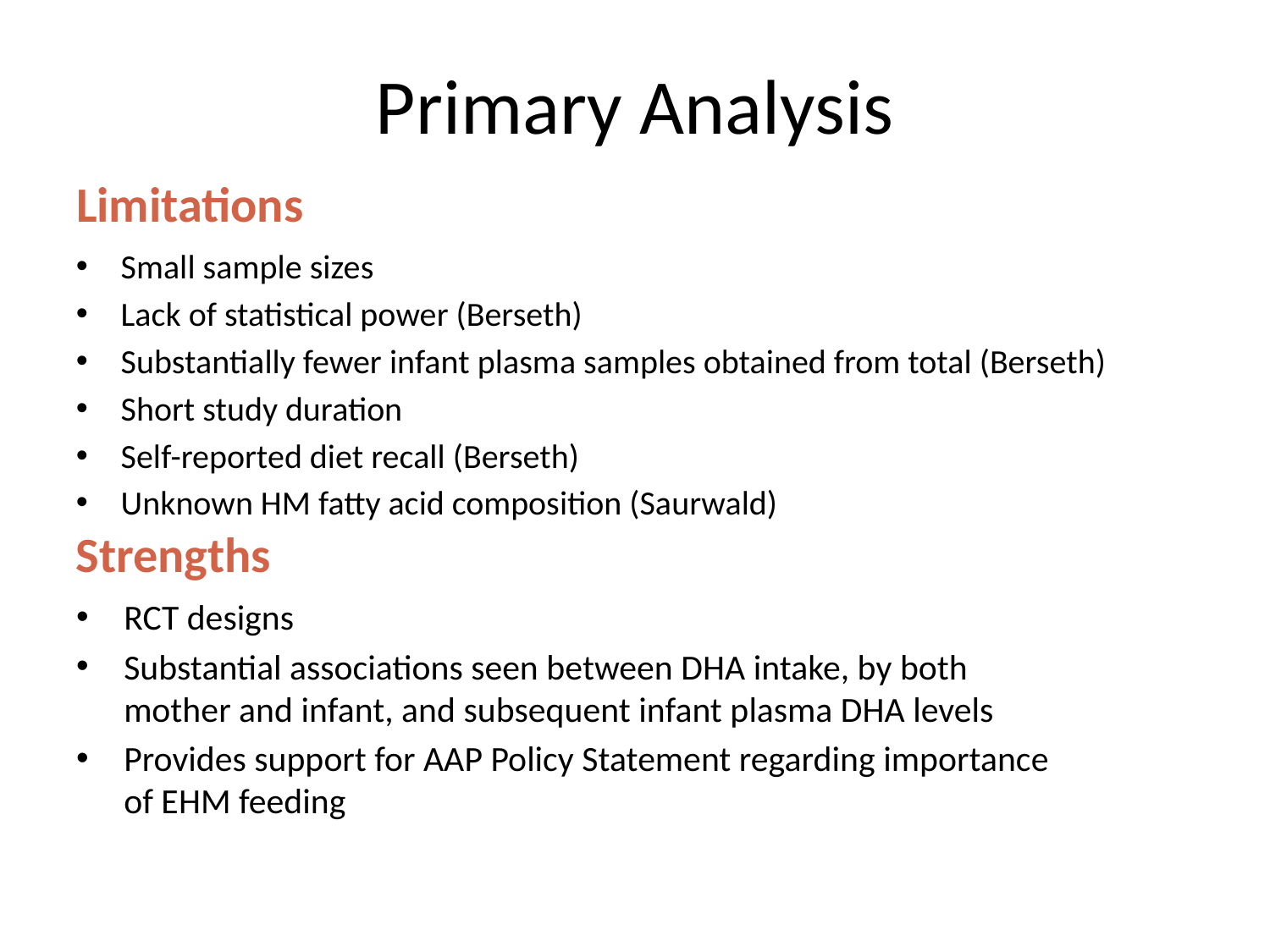

# Primary Analysis
Limitations
Small sample sizes
Lack of statistical power (Berseth)
Substantially fewer infant plasma samples obtained from total (Berseth)
Short study duration
Self-reported diet recall (Berseth)
Unknown HM fatty acid composition (Saurwald)
Strengths
RCT designs
Substantial associations seen between DHA intake, by both mother and infant, and subsequent infant plasma DHA levels
Provides support for AAP Policy Statement regarding importance of EHM feeding